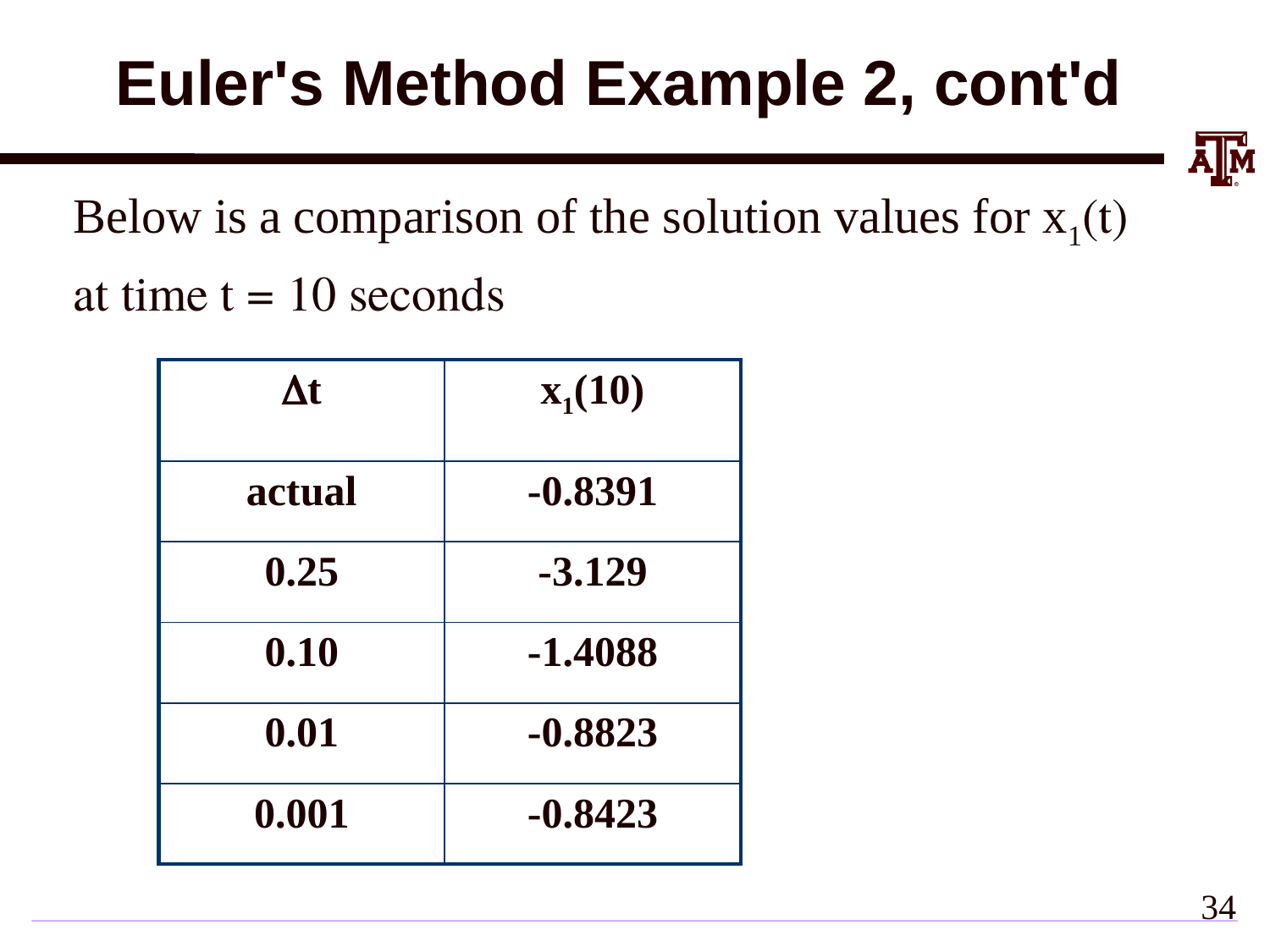

# Euler's Method Example 2, cont'd
Below is a comparison of the solution values for x1(t)
at time t = 10 seconds
| Δt | x1(10) |
| --- | --- |
| actual | -0.8391 |
| 0.25 | -3.129 |
| 0.10 | -1.4088 |
| 0.01 | -0.8823 |
| 0.001 | -0.8423 |
34